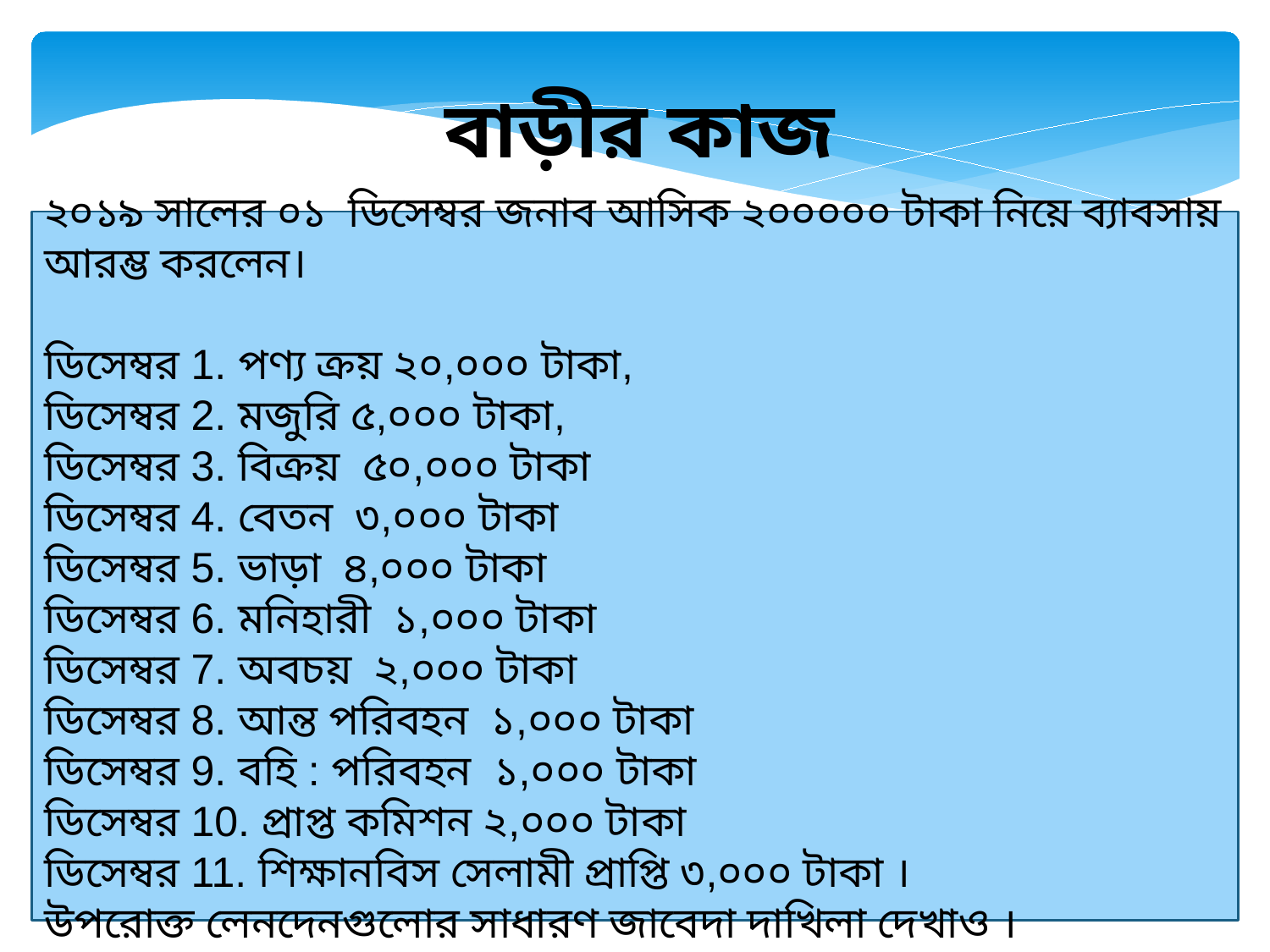

বাড়ীর কাজ
২০১৯ সালের ০১  ডিসেম্বর জনাব আসিক ২০০০০০ টাকা নিয়ে ব্যাবসায় আরম্ভ করলেন।

ডিসেম্বর 1. পণ্য ক্রয় ২০,০০০ টাকা,
ডিসেম্বর 2. মজুরি ৫,০০০ টাকা,
ডিসেম্বর 3. বিক্রয়  ৫০,০০০ টাকা
ডিসেম্বর 4. বেতন  ৩,০০০ টাকা
ডিসেম্বর 5. ভাড়া  ৪,০০০ টাকা
ডিসেম্বর 6. মনিহারী  ১,০০০ টাকা
ডিসেম্বর 7. অবচয়  ২,০০০ টাকা
ডিসেম্বর 8. আন্ত পরিবহন  ১,০০০ টাকা
ডিসেম্বর 9. বহি : পরিবহন  ১,০০০ টাকা
ডিসেম্বর 10. প্রাপ্ত কমিশন ২,০০০ টাকা
ডিসেম্বর 11. শিক্ষানবিস সেলামী প্রাপ্তি ৩,০০০ টাকা ।
উপরোক্ত লেনদেনগুলোর সাধারণ জাবেদা দাখিলা দেখাও ।